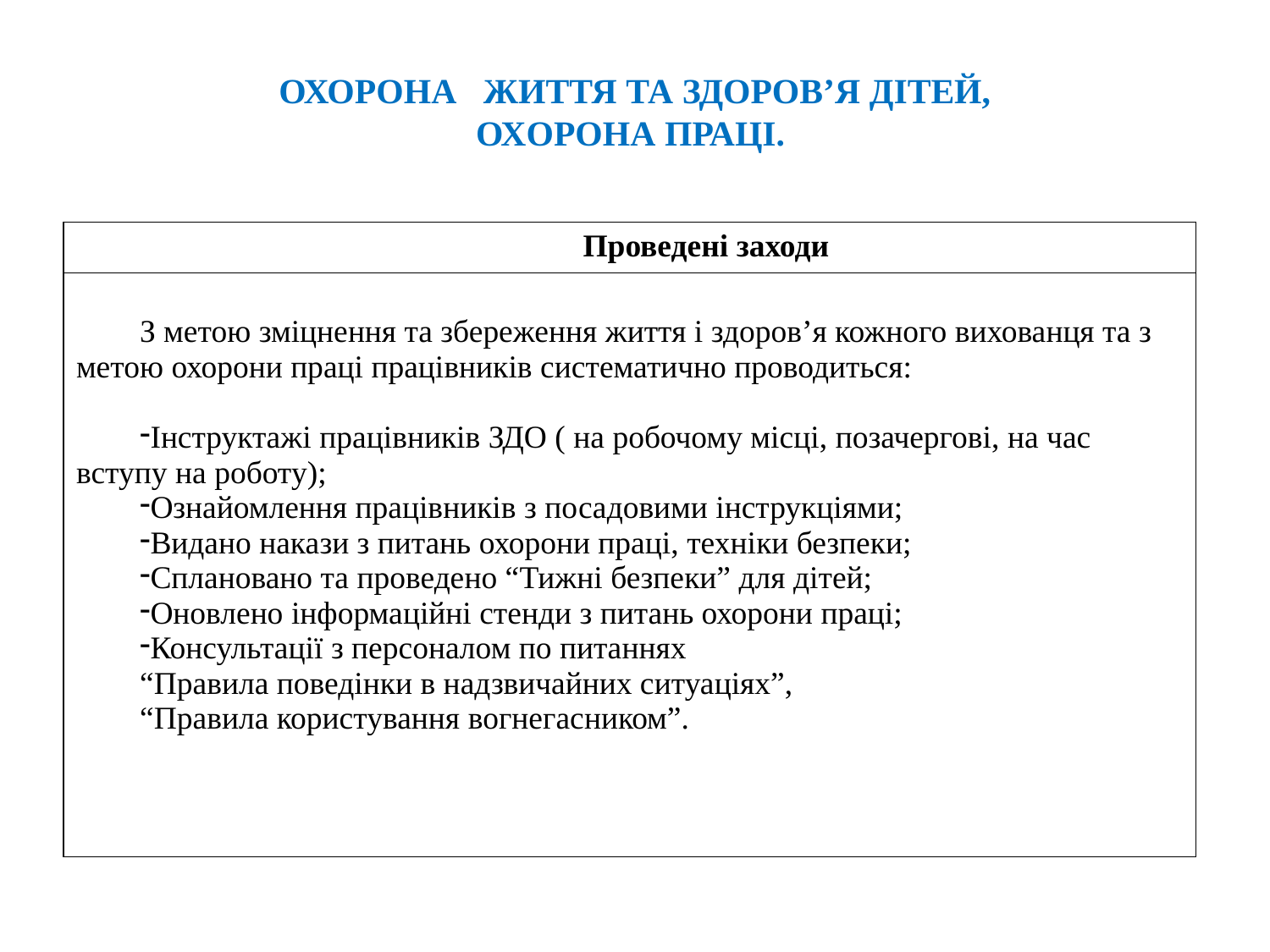

# ОХОРОНА   ЖИТТЯ ТА ЗДОРОВ’Я ДІТЕЙ, ОХОРОНА ПРАЦІ.
| Проведені заходи |
| --- |
| З метою зміцнення та збереження життя і здоров’я кожного вихованця та з метою охорони праці працівників систематично проводиться: Інструктажі працівників ЗДО ( на робочому місці, позачергові, на час вступу на роботу); Ознайомлення працівників з посадовими інструкціями; Видано накази з питань охорони праці, техніки безпеки; Сплановано та проведено “Тижні безпеки” для дітей; Оновлено інформаційні стенди з питань охорони праці; Консультації з персоналом по питаннях “Правила поведінки в надзвичайних ситуаціях”, “Правила користування вогнегасником”. |